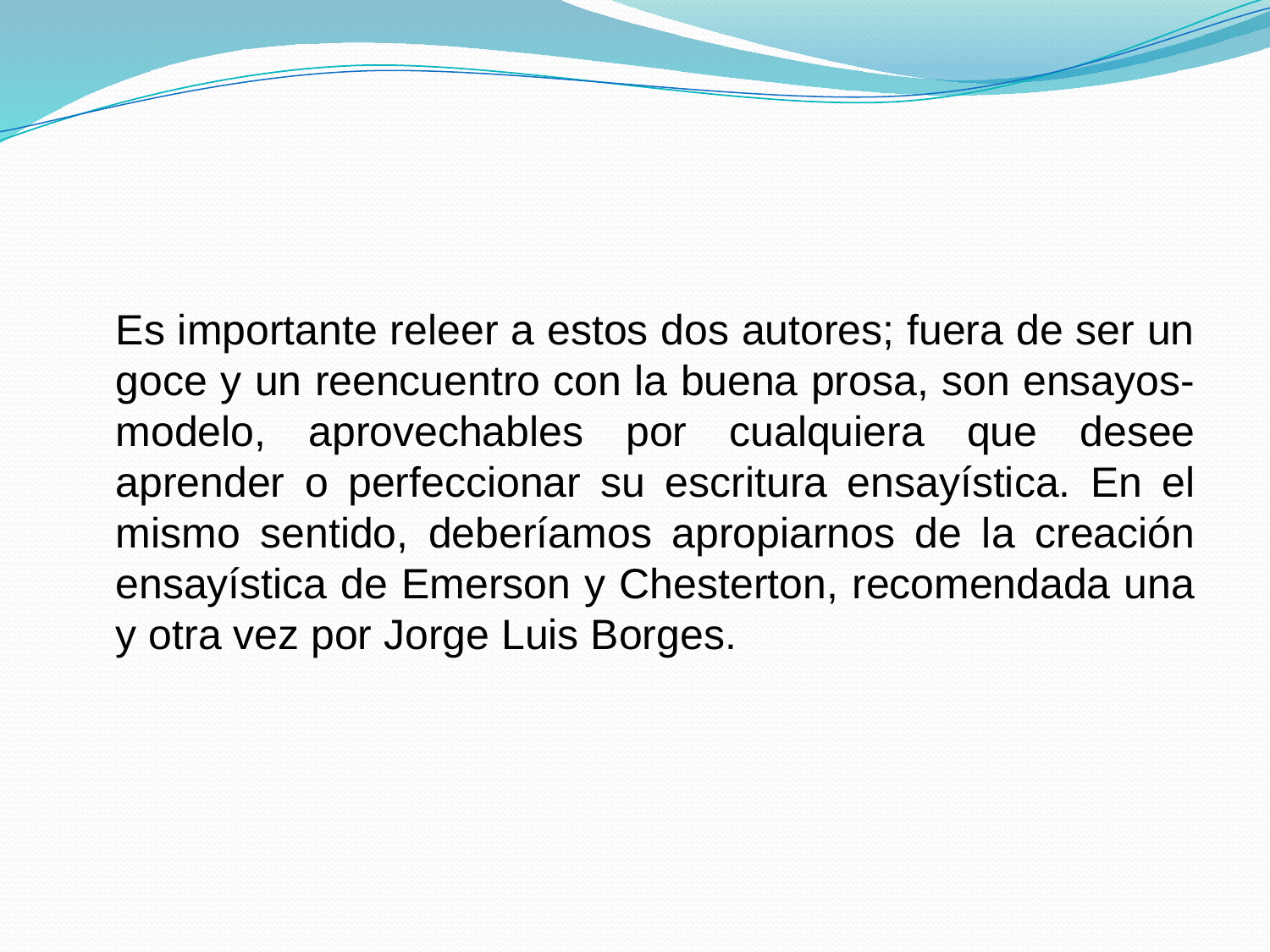

Es importante releer a estos dos autores; fuera de ser un goce y un reencuentro con la buena prosa, son ensayos-modelo, aprovechables por cualquiera que desee aprender o perfeccionar su escritura ensayística. En el mismo sentido, deberíamos apropiarnos de la creación ensayística de Emerson y Chesterton, recomendada una y otra vez por Jorge Luis Borges.